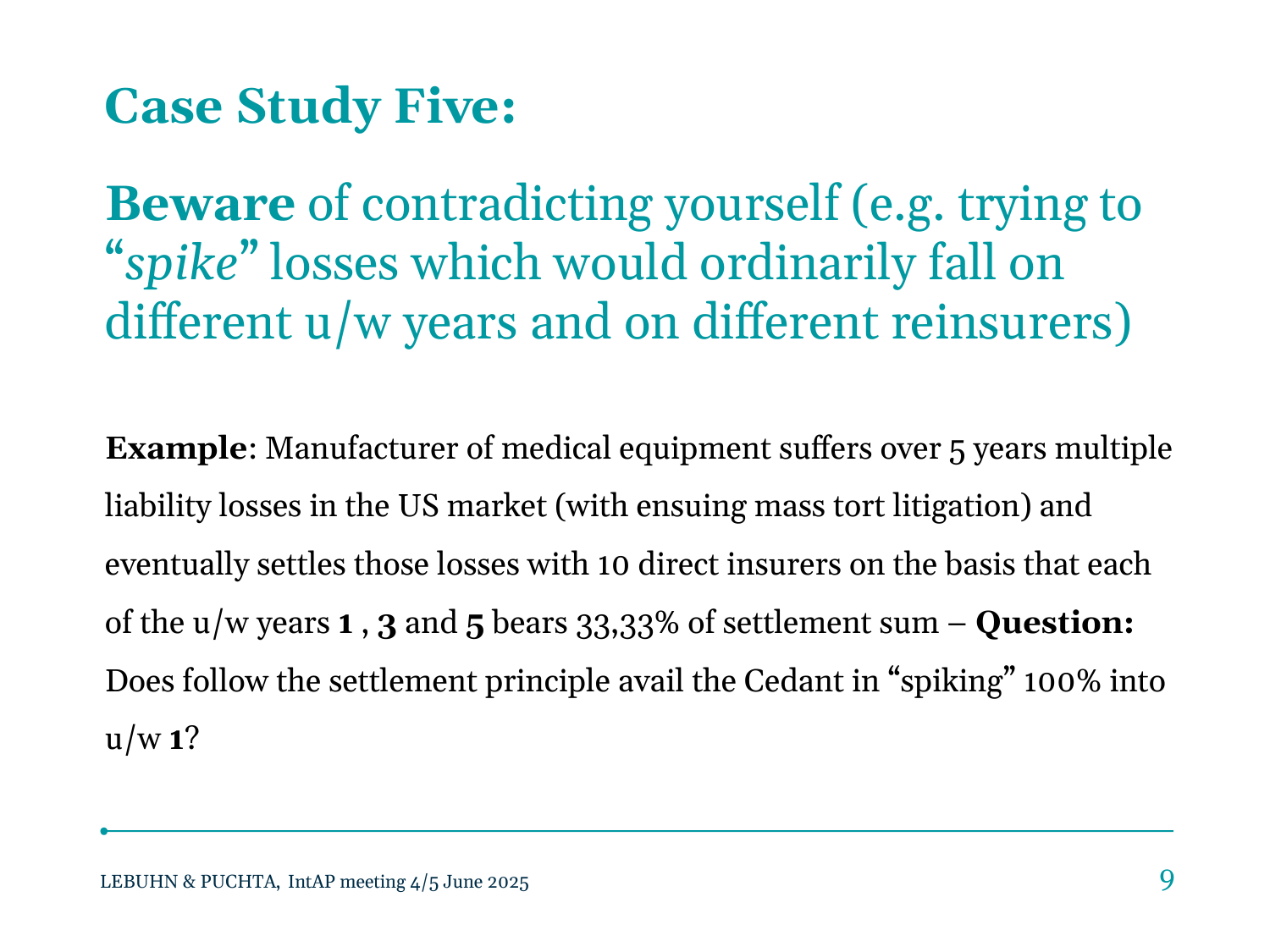

Case Study Five:

Beware of contradicting yourself (e.g. trying to “spike” losses which would ordinarily fall on different u/w years and on different reinsurers)

Example: Manufacturer of medical equipment suffers over 5 years multiple liability losses in the US market (with ensuing mass tort litigation) and eventually settles those losses with 10 direct insurers on the basis that each of the u/w years 1 , 3 and 5 bears 33,33% of settlement sum – Question: Does follow the settlement principle avail the Cedant in “spiking” 100% into u/w 1?

9
IntAP meeting 4/5 June 2025